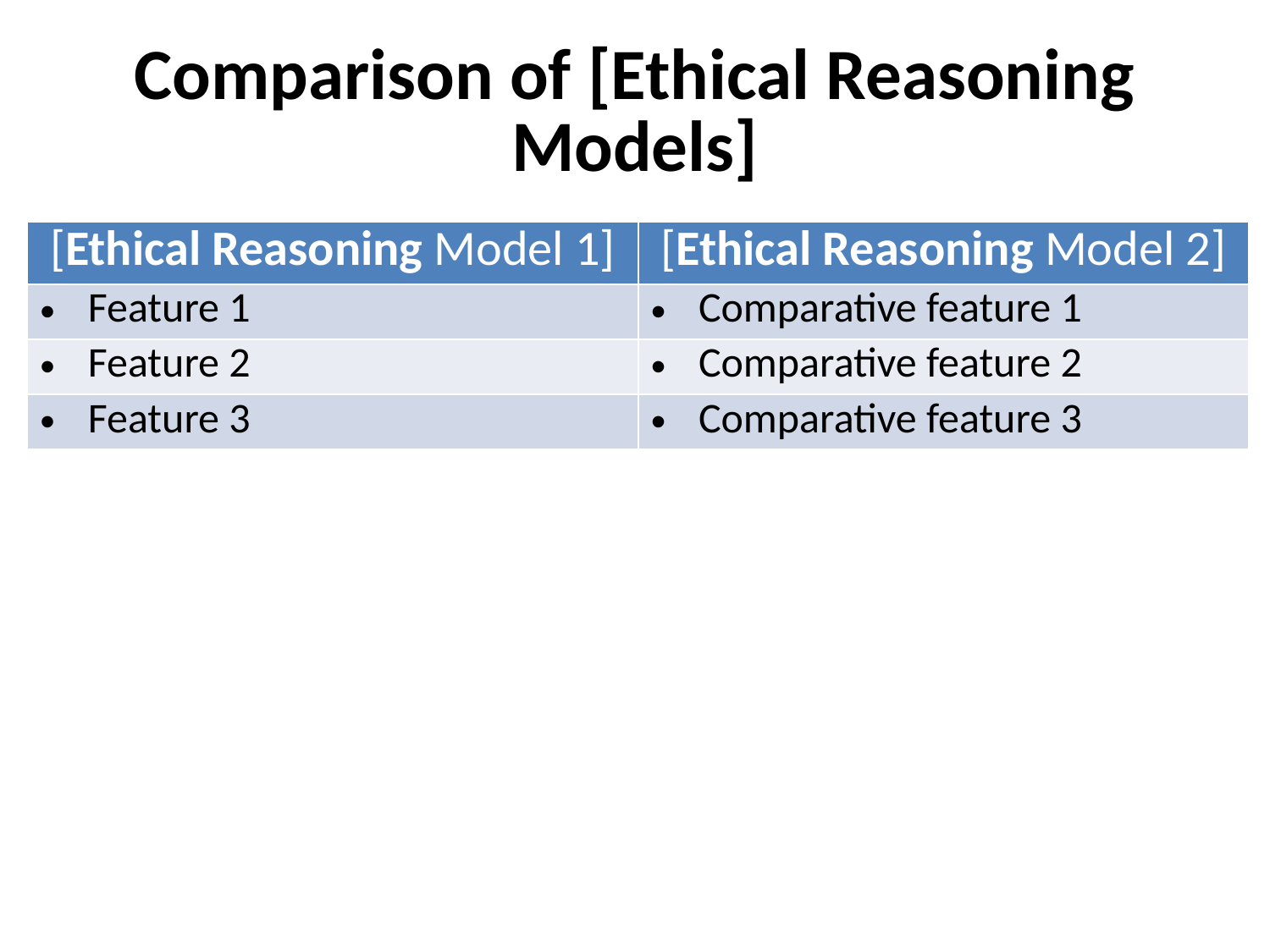

# Comparison of [Ethical Reasoning Models]
| [Ethical Reasoning Model 1] | [Ethical Reasoning Model 2] |
| --- | --- |
| Feature 1 | Comparative feature 1 |
| Feature 2 | Comparative feature 2 |
| Feature 3 | Comparative feature 3 |